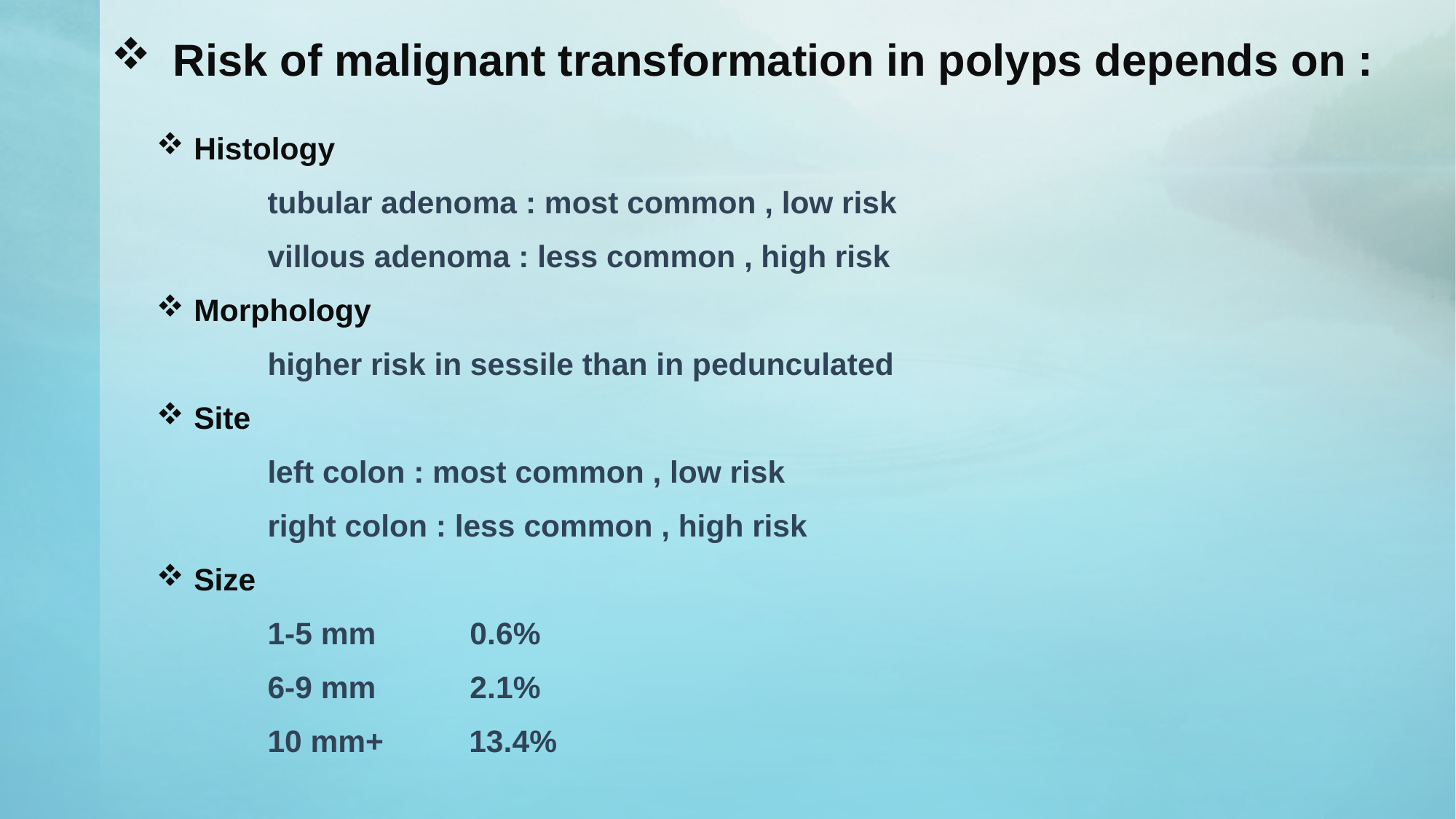

# Risk of malignant transformation in polyps depends on :
Histology
             tubular adenoma : most common , low risk
             villous adenoma : less common , high risk
Morphology
             higher risk in sessile than in pedunculated
Site
             left colon : most common , low risk
             right colon : less common , high risk
Size
             1-5 mm           0.6%
             6-9 mm           2.1%
             10 mm+          13.4%